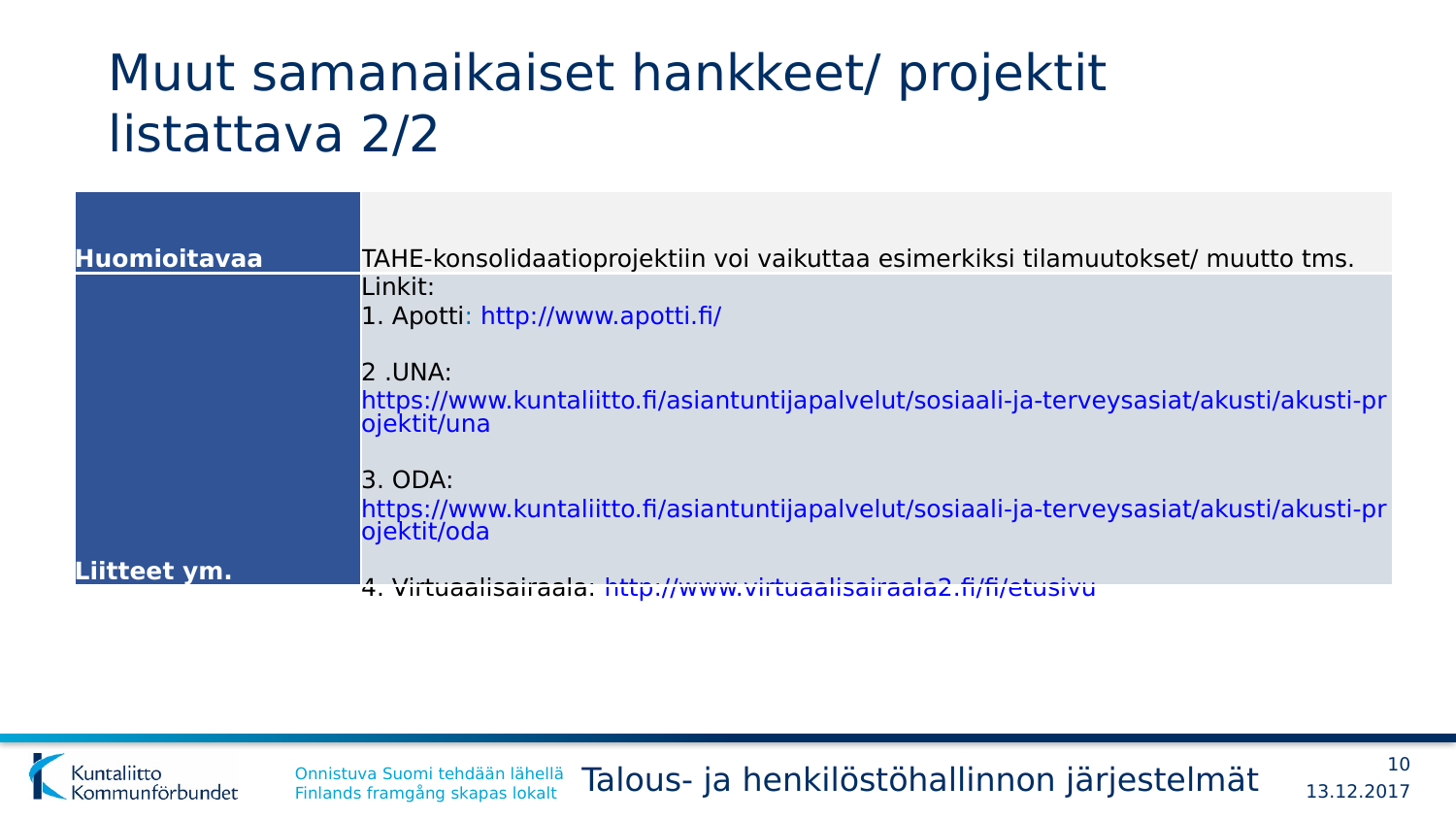

# Muut samanaikaiset hankkeet/ projektit listattava 2/2
| Huomioitavaa | TAHE-konsolidaatioprojektiin voi vaikuttaa esimerkiksi tilamuutokset/ muutto tms. |
| --- | --- |
| Liitteet ym. | Linkit: 1. Apotti: http://www.apotti.fi/ 2 .UNA: https://www.kuntaliitto.fi/asiantuntijapalvelut/sosiaali-ja-terveysasiat/akusti/akusti-projektit/una 3. ODA: https://www.kuntaliitto.fi/asiantuntijapalvelut/sosiaali-ja-terveysasiat/akusti/akusti-projektit/oda 4. Virtuaalisairaala: http://www.virtuaalisairaala2.fi/fi/etusivu |
10
Talous- ja henkilöstöhallinnon järjestelmät
13.12.2017